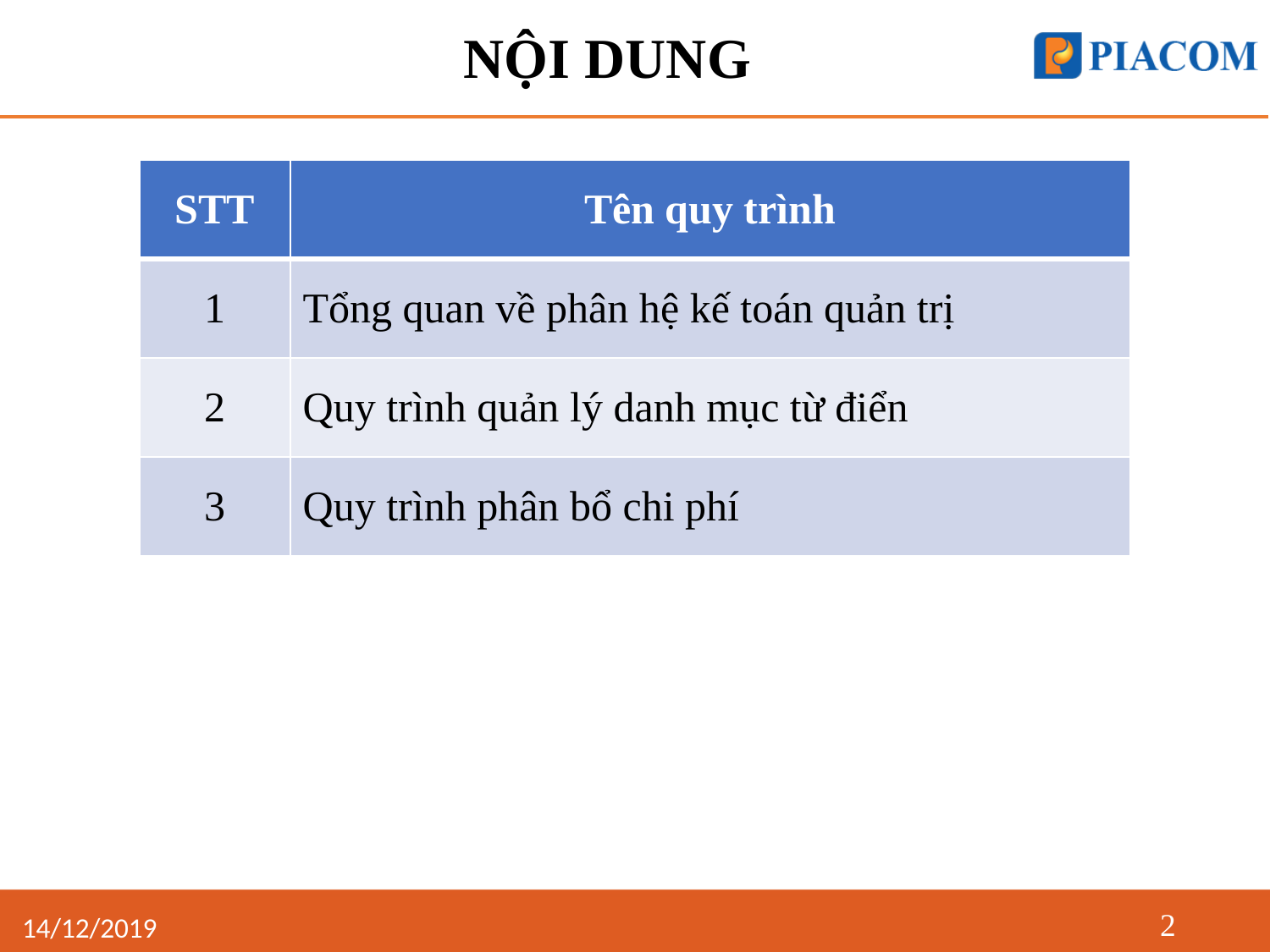

# NỘI DUNG
| STT | Tên quy trình |
| --- | --- |
| 1 | Tổng quan về phân hệ kế toán quản trị |
| 2 | Quy trình quản lý danh mục từ điển |
| 3 | Quy trình phân bổ chi phí |